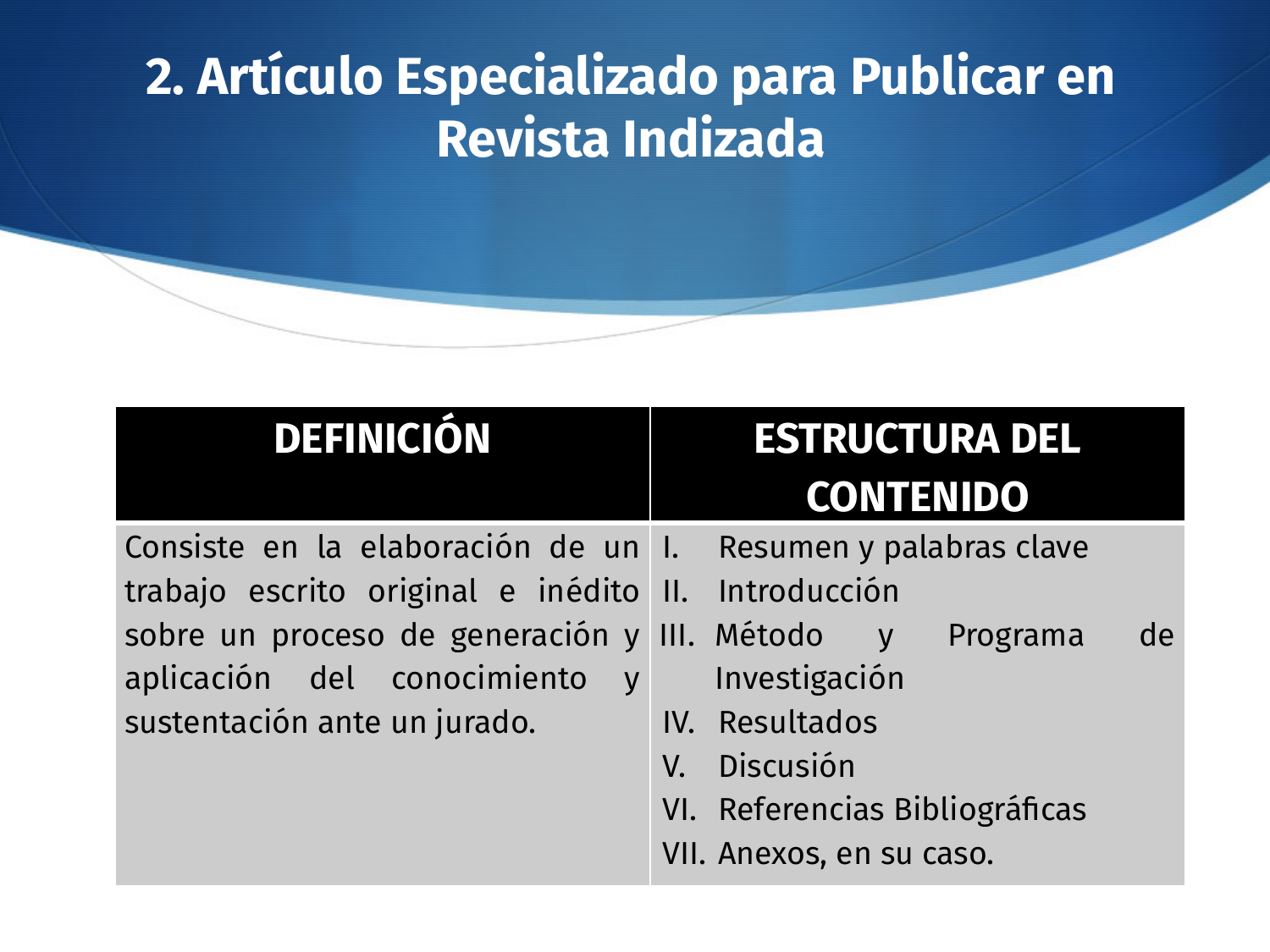

# 2. Artículo Especializado para Publicar en Revista Indizada
| DEFINICIÓN | ESTRUCTURA DEL CONTENIDO |
| --- | --- |
| Consiste en la elaboración de un trabajo escrito original e inédito sobre un proceso de generación y aplicación del conocimiento y sustentación ante un jurado. | Resumen y palabras clave Introducción Método y Programa de Investigación Resultados Discusión Referencias Bibliográficas Anexos, en su caso. |